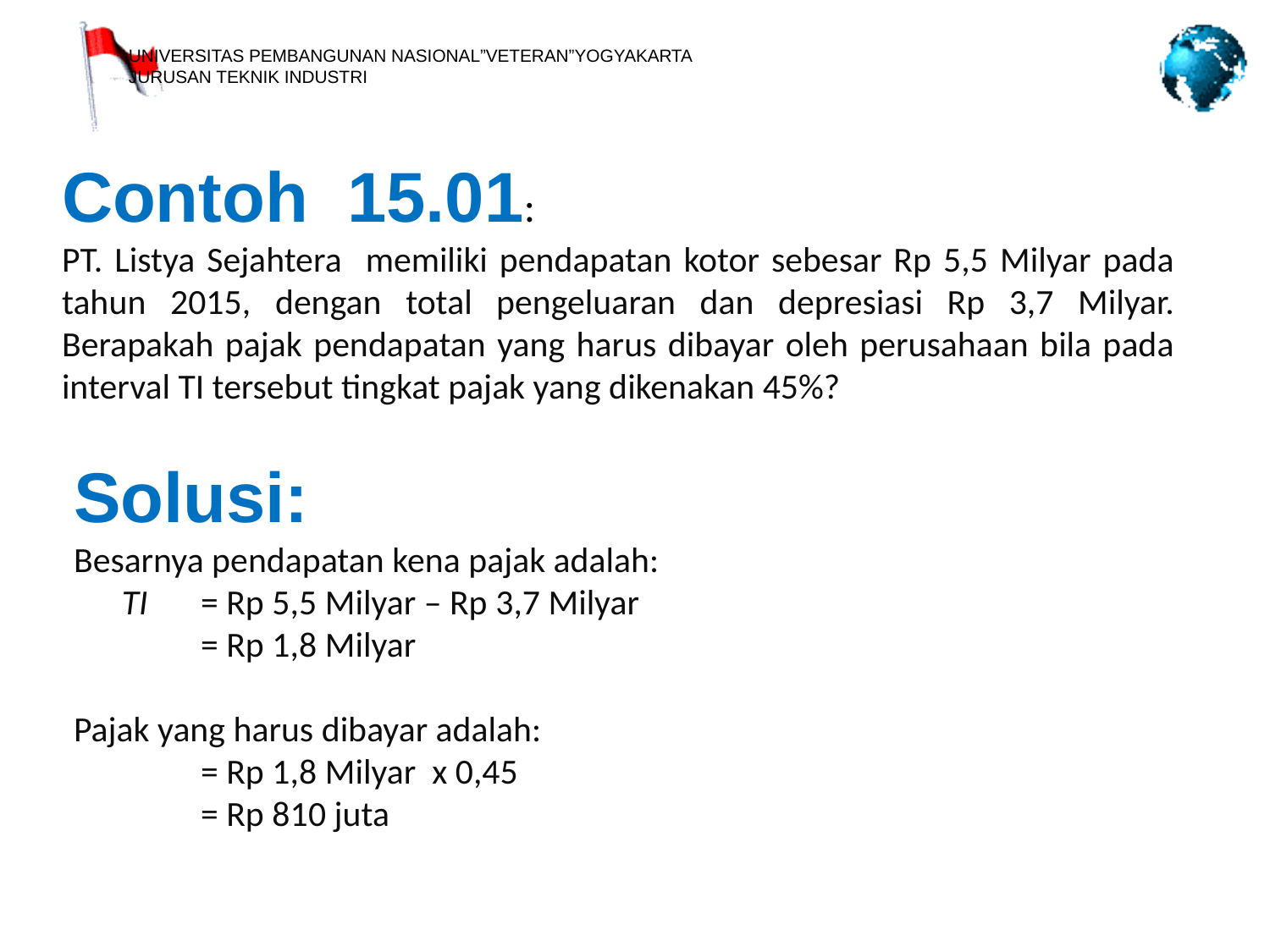

Contoh  15.01:
PT. Listya Sejahtera  memiliki pendapatan kotor sebesar Rp 5,5 Milyar pada tahun 2015, dengan total pengeluaran dan depresiasi Rp 3,7 Milyar. Berapakah pajak pendapatan yang harus dibayar oleh perusahaan bila pada interval TI tersebut tingkat pajak yang dikenakan 45%?

Solusi:
Besarnya pendapatan kena pajak adalah:
      TI 	= Rp 5,5 Milyar – Rp 3,7 Milyar
	= Rp 1,8 Milyar

Pajak yang harus dibayar adalah:
       	= Rp 1,8 Milyar  x 0,45
	= Rp 810 juta